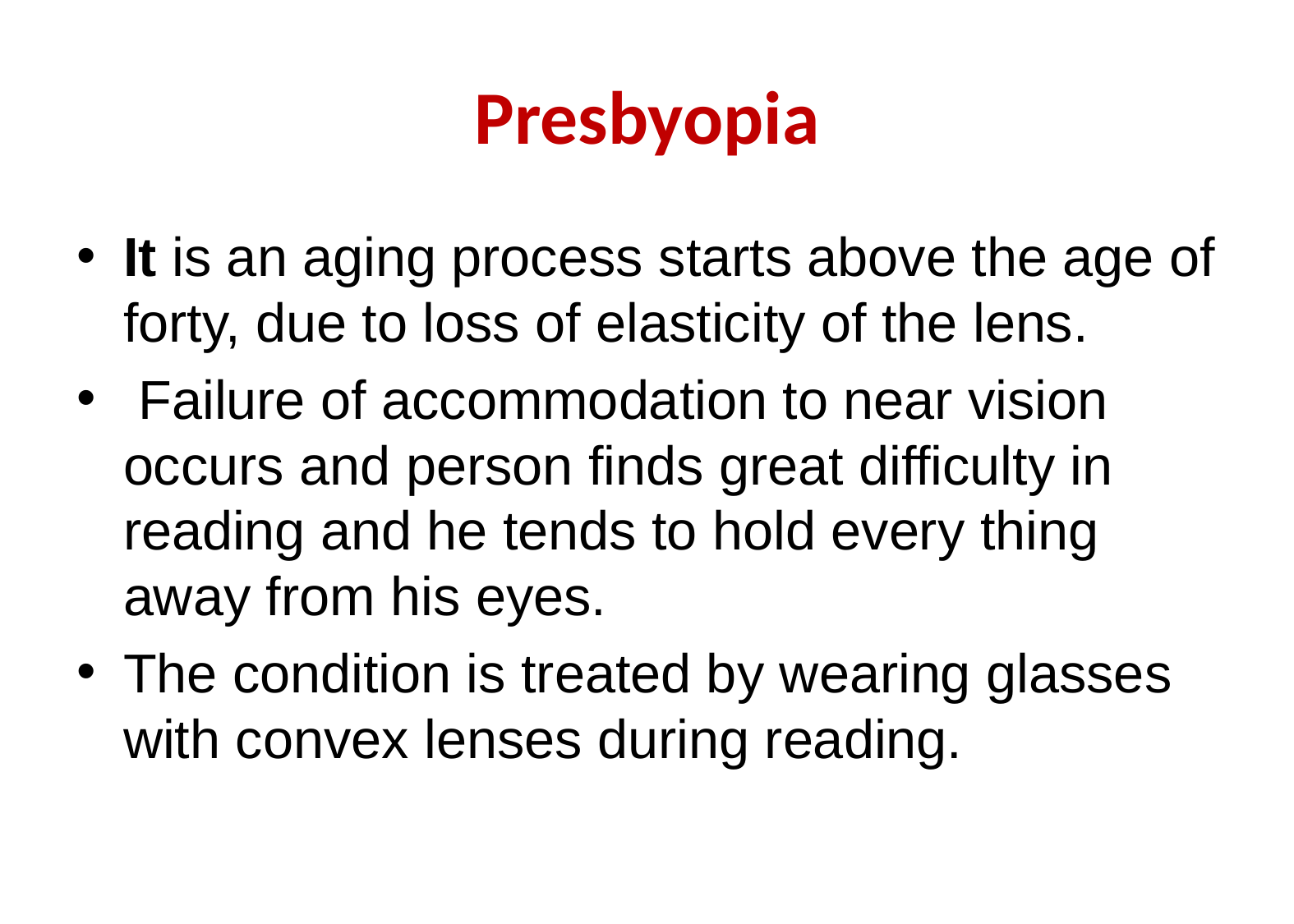

# Presbyopia
It is an aging process starts above the age of forty, due to loss of elasticity of the lens.
 Failure of accommodation to near vision occurs and person finds great difficulty in reading and he tends to hold every thing away from his eyes.
The condition is treated by wearing glasses with convex lenses during reading.